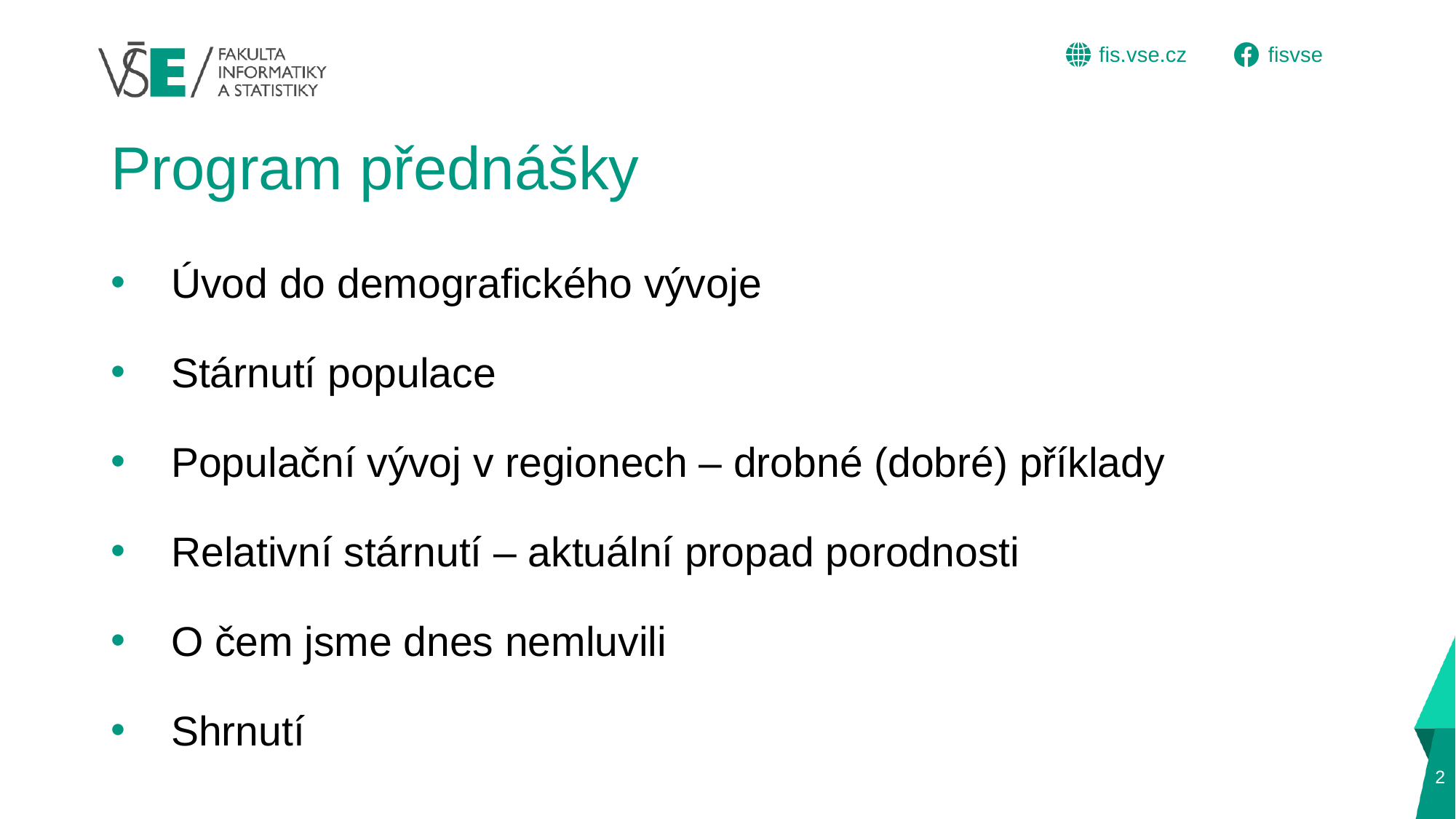

# Program přednášky
Úvod do demografického vývoje
Stárnutí populace
Populační vývoj v regionech – drobné (dobré) příklady
Relativní stárnutí – aktuální propad porodnosti
O čem jsme dnes nemluvili
Shrnutí